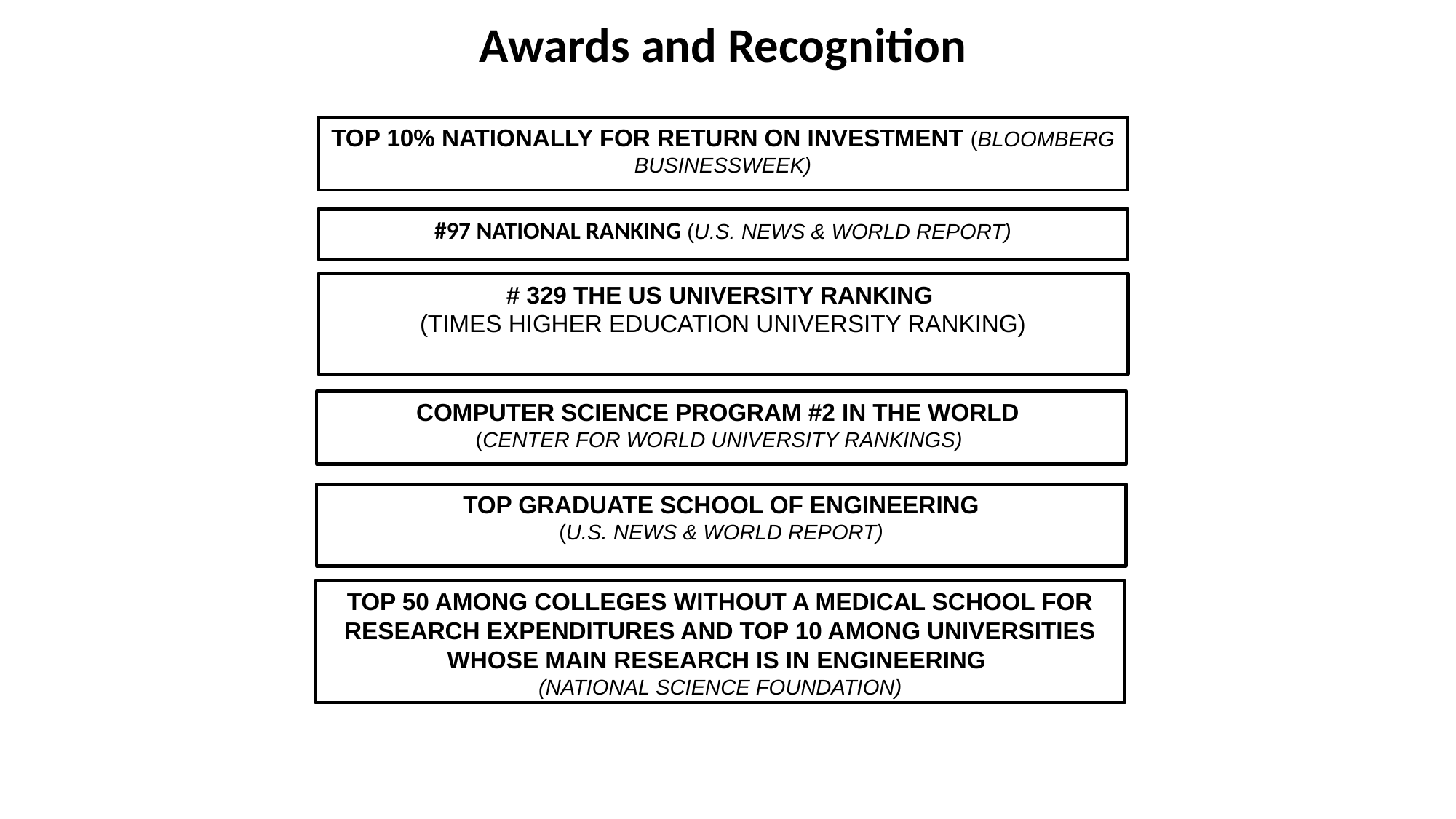

Awards and Recognition
# Top 10% nationally for Return on Investment (Bloomberg Businessweek)
#97 National Ranking (U.S. News & World Report)
# 329 THE US UNIVERSITY RANKING
(Times Higher Education University Ranking)
Computer science program #2 in the World
(Center for world university rankings)
Top Graduate School of Engineering
(U.S. News & World Report)

Top 50 among colleges without a medical school for research expenditures and top 10 among universities whose main research is in engineering
(National Science Foundation)